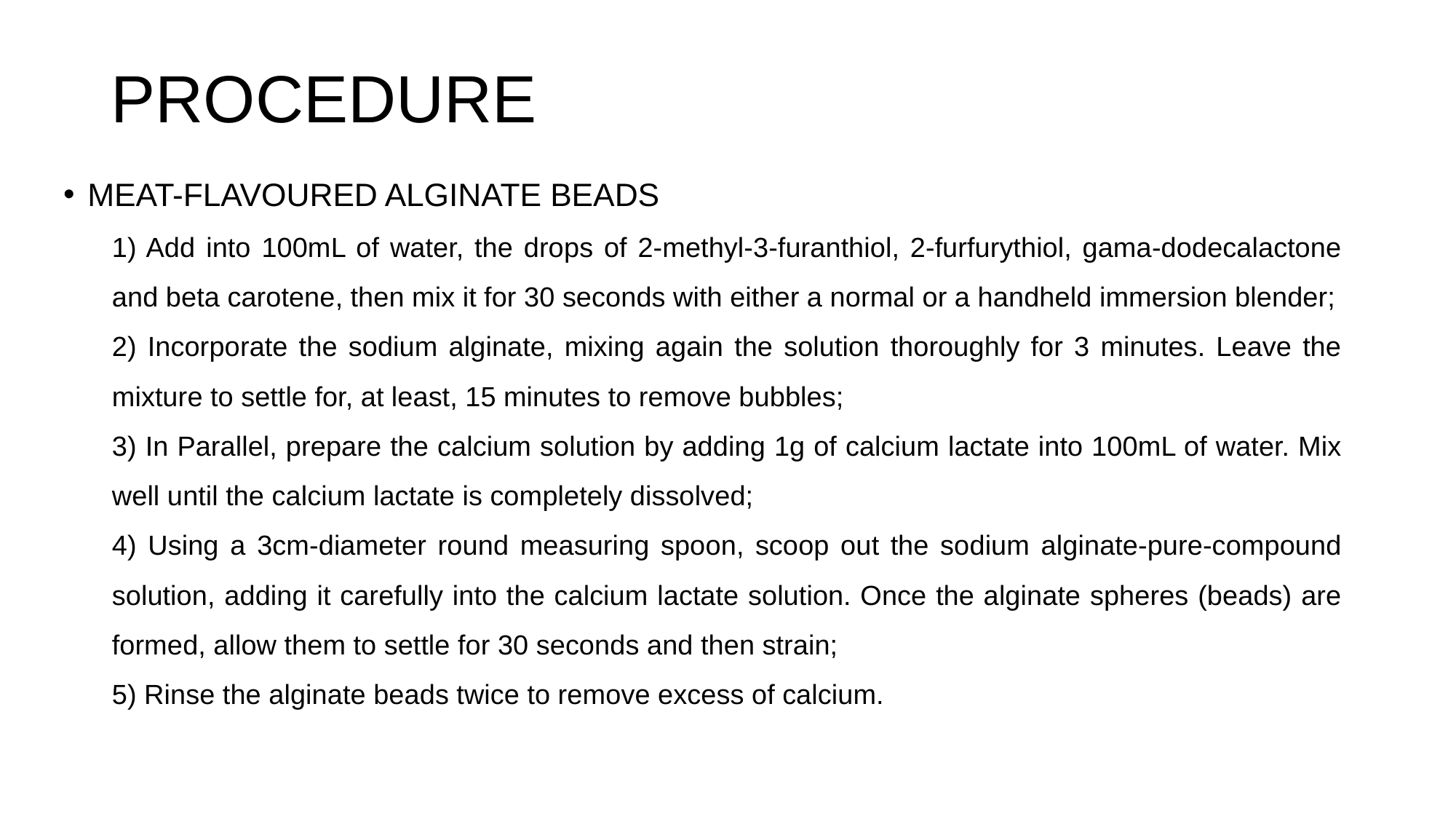

# PROCEDURE
MEAT-FLAVOURED ALGINATE BEADS
1) Add into 100mL of water, the drops of 2-methyl-3-furanthiol, 2-furfurythiol, gama-dodecalactone and beta carotene, then mix it for 30 seconds with either a normal or a handheld immersion blender;
2) Incorporate the sodium alginate, mixing again the solution thoroughly for 3 minutes. Leave the mixture to settle for, at least, 15 minutes to remove bubbles;
3) In Parallel, prepare the calcium solution by adding 1g of calcium lactate into 100mL of water. Mix well until the calcium lactate is completely dissolved;
4) Using a 3cm-diameter round measuring spoon, scoop out the sodium alginate-pure-compound solution, adding it carefully into the calcium lactate solution. Once the alginate spheres (beads) are formed, allow them to settle for 30 seconds and then strain;
5) Rinse the alginate beads twice to remove excess of calcium.